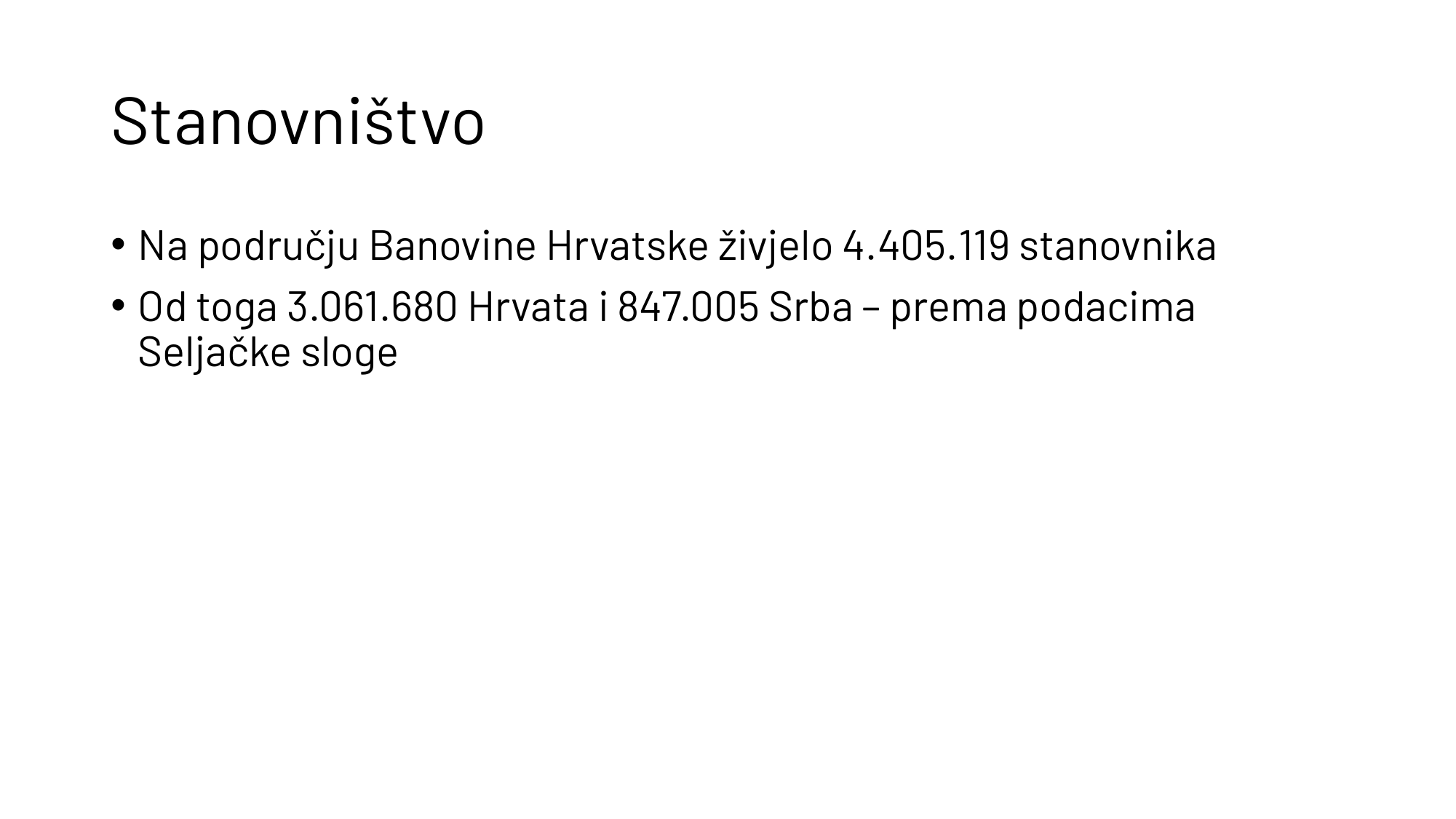

# Stanovništvo
Na području Banovine Hrvatske živjelo 4.405.119 stanovnika
Od toga 3.061.680 Hrvata i 847.005 Srba – prema podacima Seljačke sloge